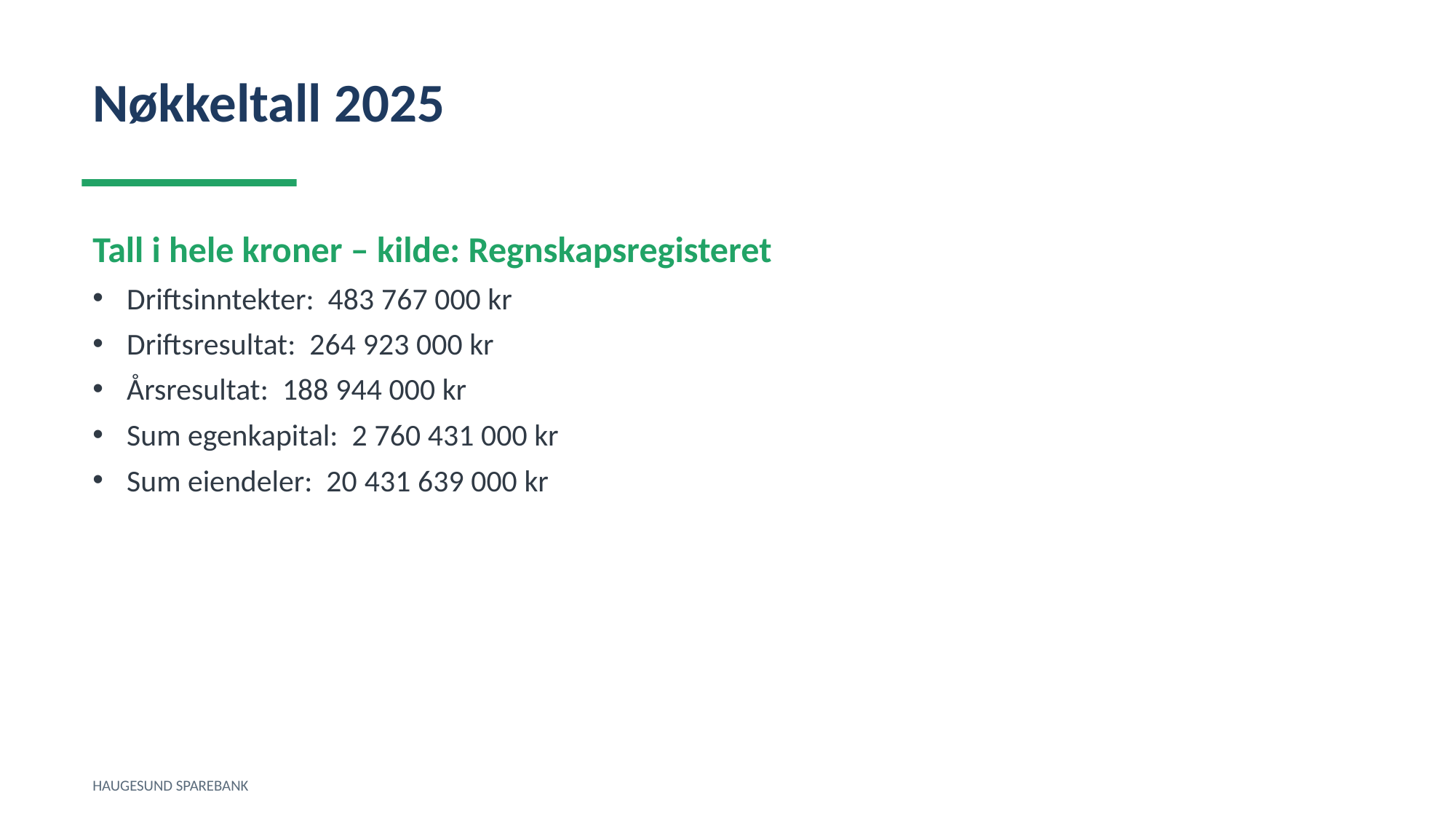

Nøkkeltall 2025

Tall i hele kroner – kilde: Regnskapsregisteret
Driftsinntekter:  483 767 000 kr
Driftsresultat:  264 923 000 kr
Årsresultat:  188 944 000 kr
Sum egenkapital:  2 760 431 000 kr
Sum eiendeler:  20 431 639 000 kr
HAUGESUND SPAREBANK